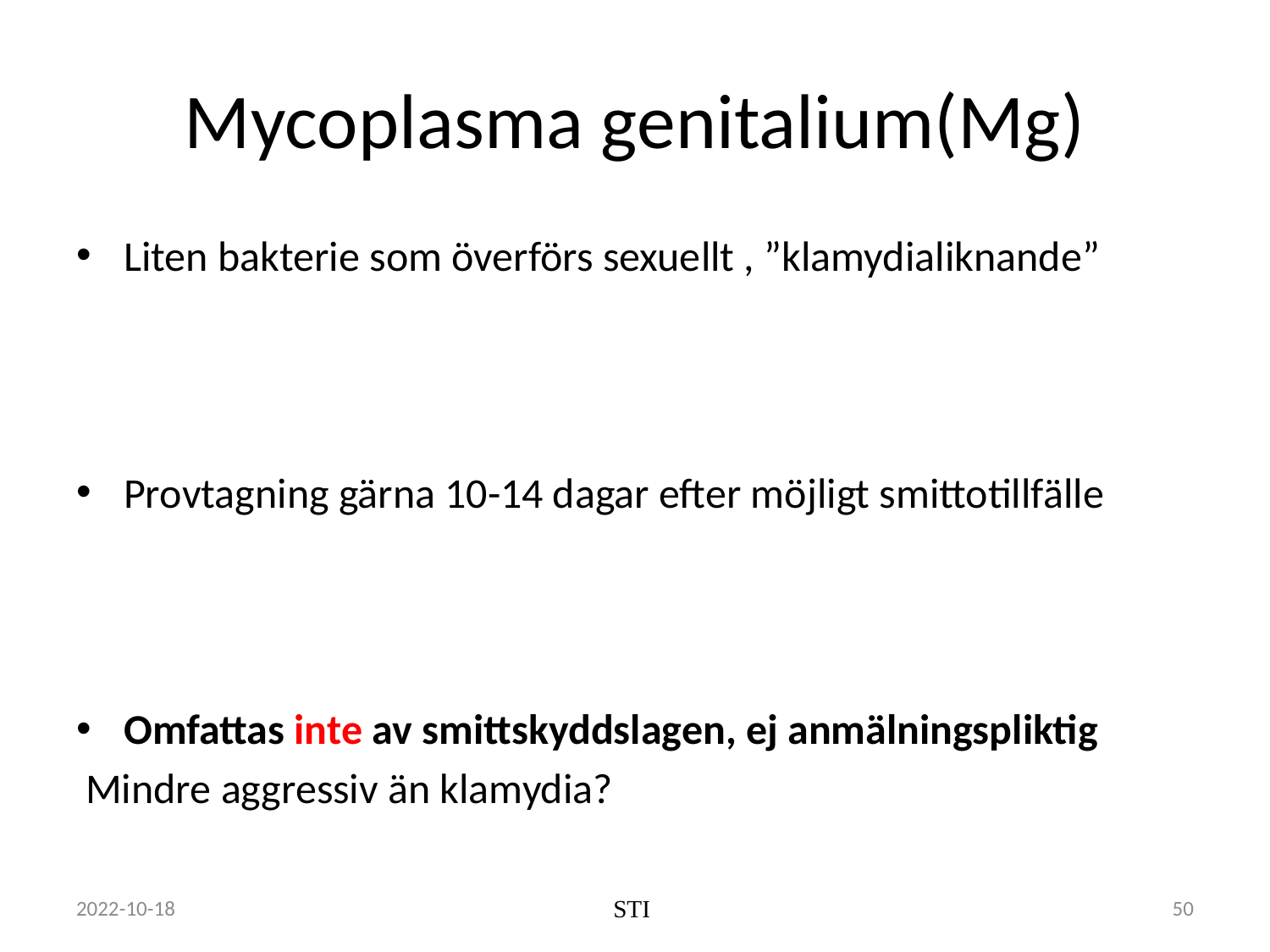

# Mycoplasma genitalium(Mg)
Liten bakterie som överförs sexuellt , ”klamydialiknande”

Provtagning gärna 10-14 dagar efter möjligt smittotillfälle

Omfattas inte av smittskyddslagen, ej anmälningspliktig
 Mindre aggressiv än klamydia?

2022-10-18
STI
50